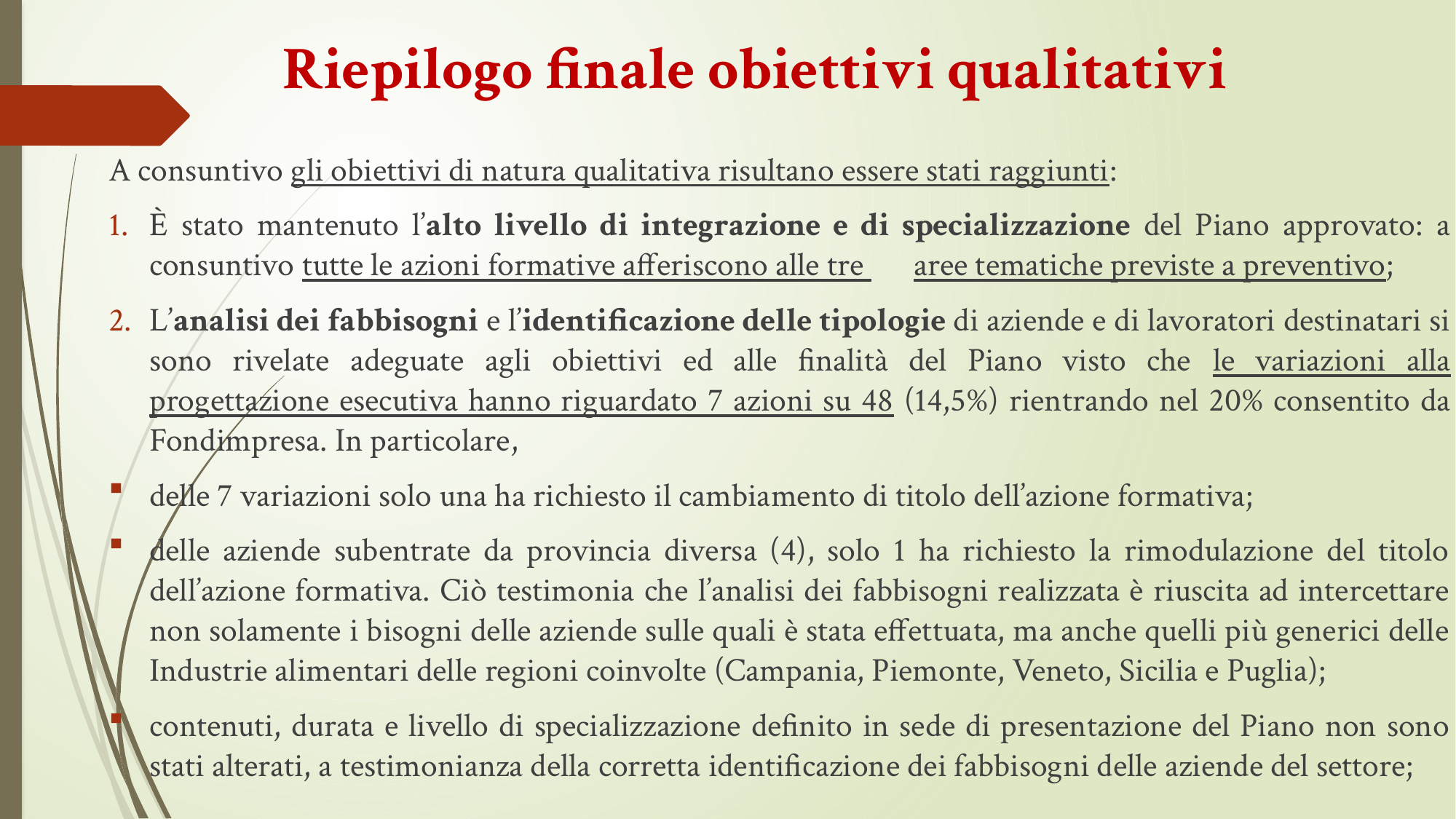

# Riepilogo finale obiettivi qualitativi
A consuntivo gli obiettivi di natura qualitativa risultano essere stati raggiunti:
È stato mantenuto l’alto livello di integrazione e di specializzazione del Piano approvato: a consuntivo tutte le azioni formative afferiscono alle tre 	aree tematiche previste a preventivo;
L’analisi dei fabbisogni e l’identificazione delle tipologie di aziende e di lavoratori destinatari si sono rivelate adeguate agli obiettivi ed alle finalità del Piano visto che le variazioni alla progettazione esecutiva hanno riguardato 7 azioni su 48 (14,5%) rientrando nel 20% consentito da Fondimpresa. In particolare,
delle 7 variazioni solo una ha richiesto il cambiamento di titolo dell’azione formativa;
delle aziende subentrate da provincia diversa (4), solo 1 ha richiesto la rimodulazione del titolo dell’azione formativa. Ciò testimonia che l’analisi dei fabbisogni realizzata è riuscita ad intercettare non solamente i bisogni delle aziende sulle quali è stata effettuata, ma anche quelli più generici delle Industrie alimentari delle regioni coinvolte (Campania, Piemonte, Veneto, Sicilia e Puglia);
contenuti, durata e livello di specializzazione definito in sede di presentazione del Piano non sono stati alterati, a testimonianza della corretta identificazione dei fabbisogni delle aziende del settore;